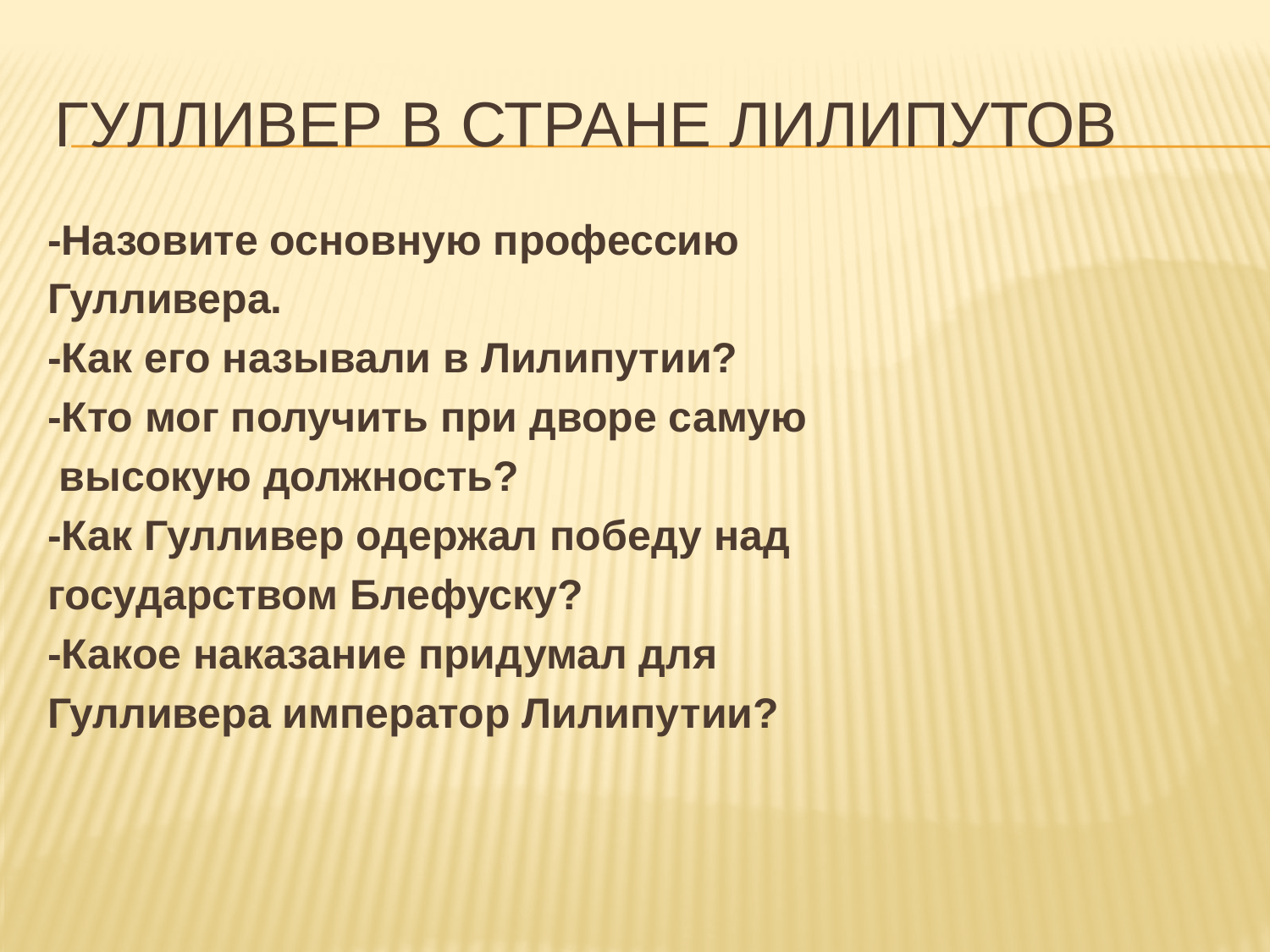

# Гулливер в стране лилипутов
-Назовите основную профессию
Гулливера.
-Как его называли в Лилипутии?
-Кто мог получить при дворе самую
 высокую должность?
-Как Гулливер одержал победу над
государством Блефуску?
-Какое наказание придумал для
Гулливера император Лилипутии?